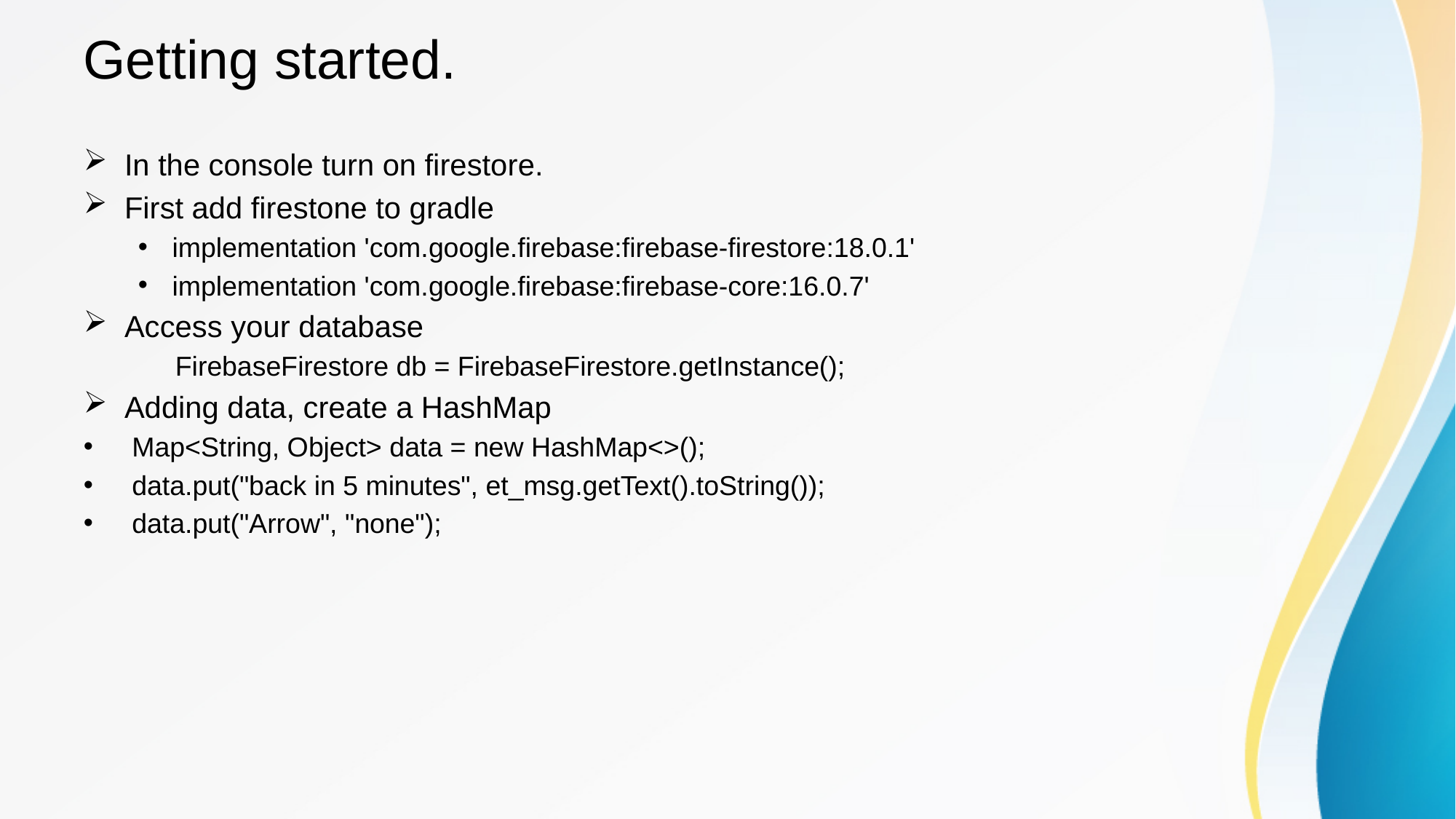

# Getting started.
In the console turn on firestore.
First add firestone to gradle
implementation 'com.google.firebase:firebase-firestore:18.0.1'
implementation 'com.google.firebase:firebase-core:16.0.7'
Access your database
            FirebaseFirestore db = FirebaseFirestore.getInstance();
Adding data, create a HashMap
 Map<String, Object> data = new HashMap<>();
 data.put("back in 5 minutes", et_msg.getText().toString());
 data.put("Arrow", "none");